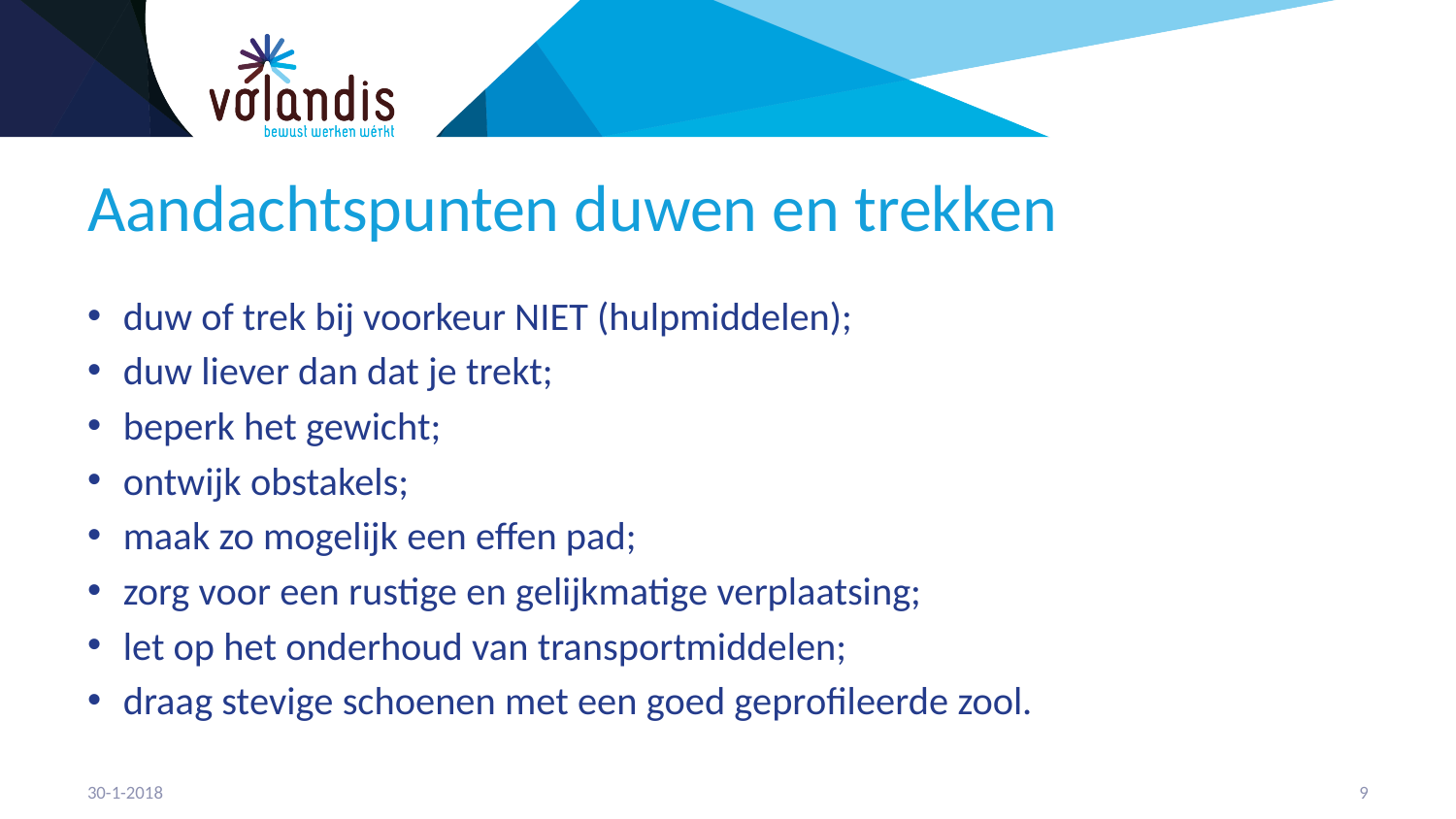

# Aandachtspunten duwen en trekken
duw of trek bij voorkeur NIET (hulpmiddelen);
duw liever dan dat je trekt;
beperk het gewicht;
ontwijk obstakels;
maak zo mogelijk een effen pad;
zorg voor een rustige en gelijkmatige verplaatsing;
let op het onderhoud van transportmiddelen;
draag stevige schoenen met een goed geprofileerde zool.

30-1-2018
9